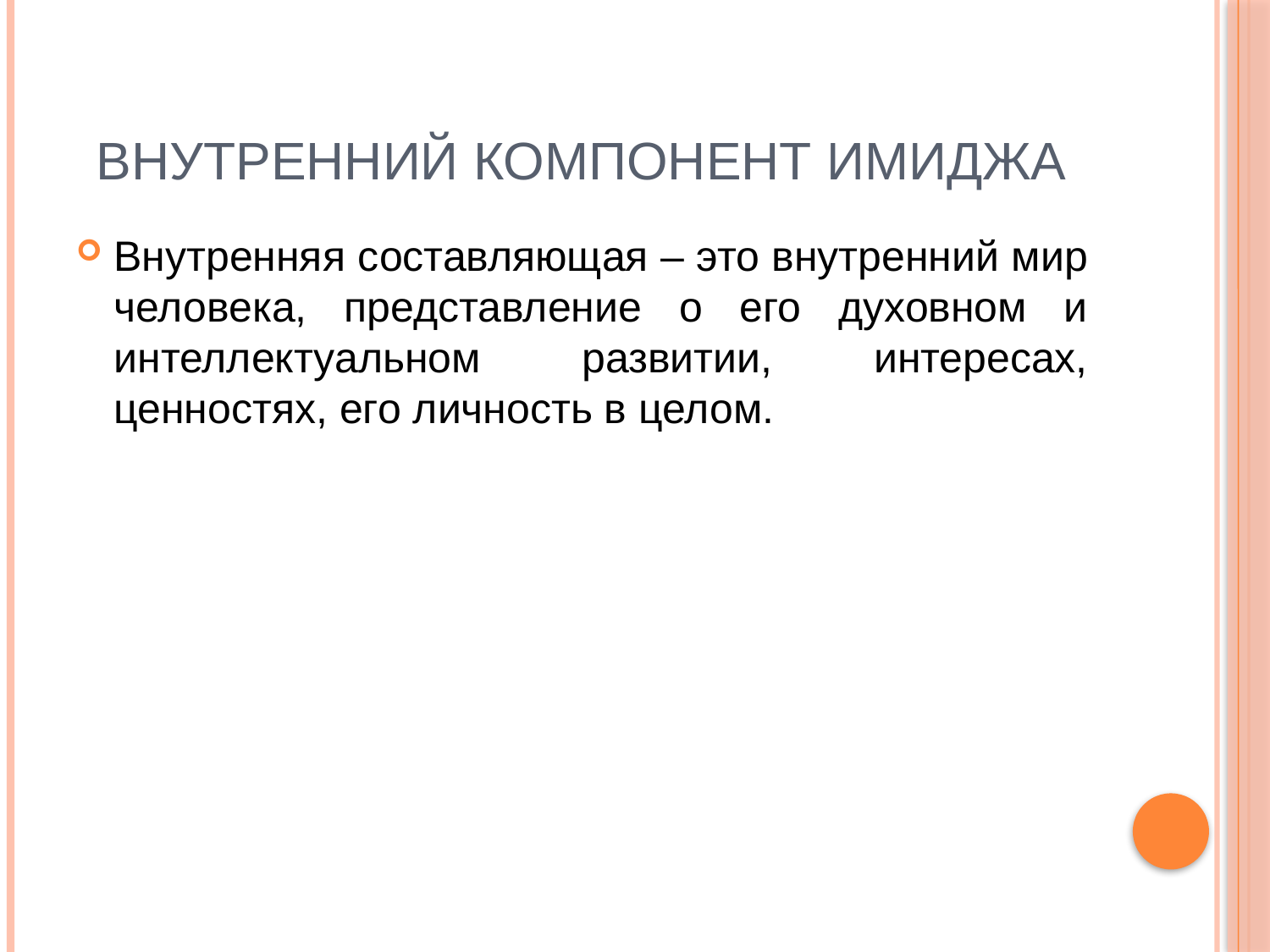

# ВНУТРЕННИЙ КОМПОНЕНТ ИМИДЖА
Внутренняя составляющая – это внутренний мир человека, представление о его духовном и интеллектуальном развитии, интересах, ценностях, его личность в целом.